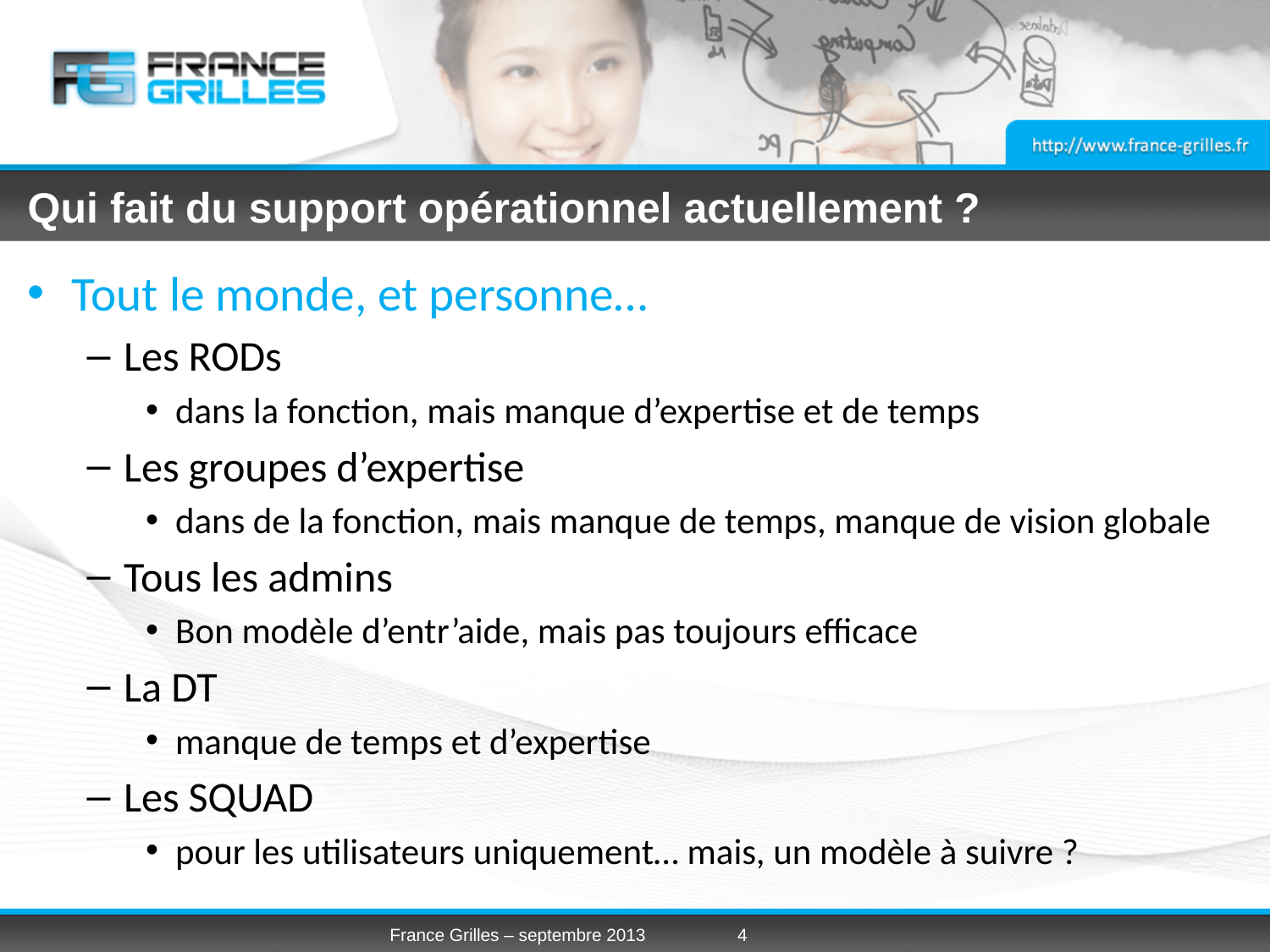

# Qui fait du support opérationnel actuellement ?
Tout le monde, et personne…
Les RODs
dans la fonction, mais manque d’expertise et de temps
Les groupes d’expertise
dans de la fonction, mais manque de temps, manque de vision globale
Tous les admins
Bon modèle d’entr’aide, mais pas toujours efficace
La DT
manque de temps et d’expertise
Les SQUAD
pour les utilisateurs uniquement… mais, un modèle à suivre ?
France Grilles – septembre 2013
4